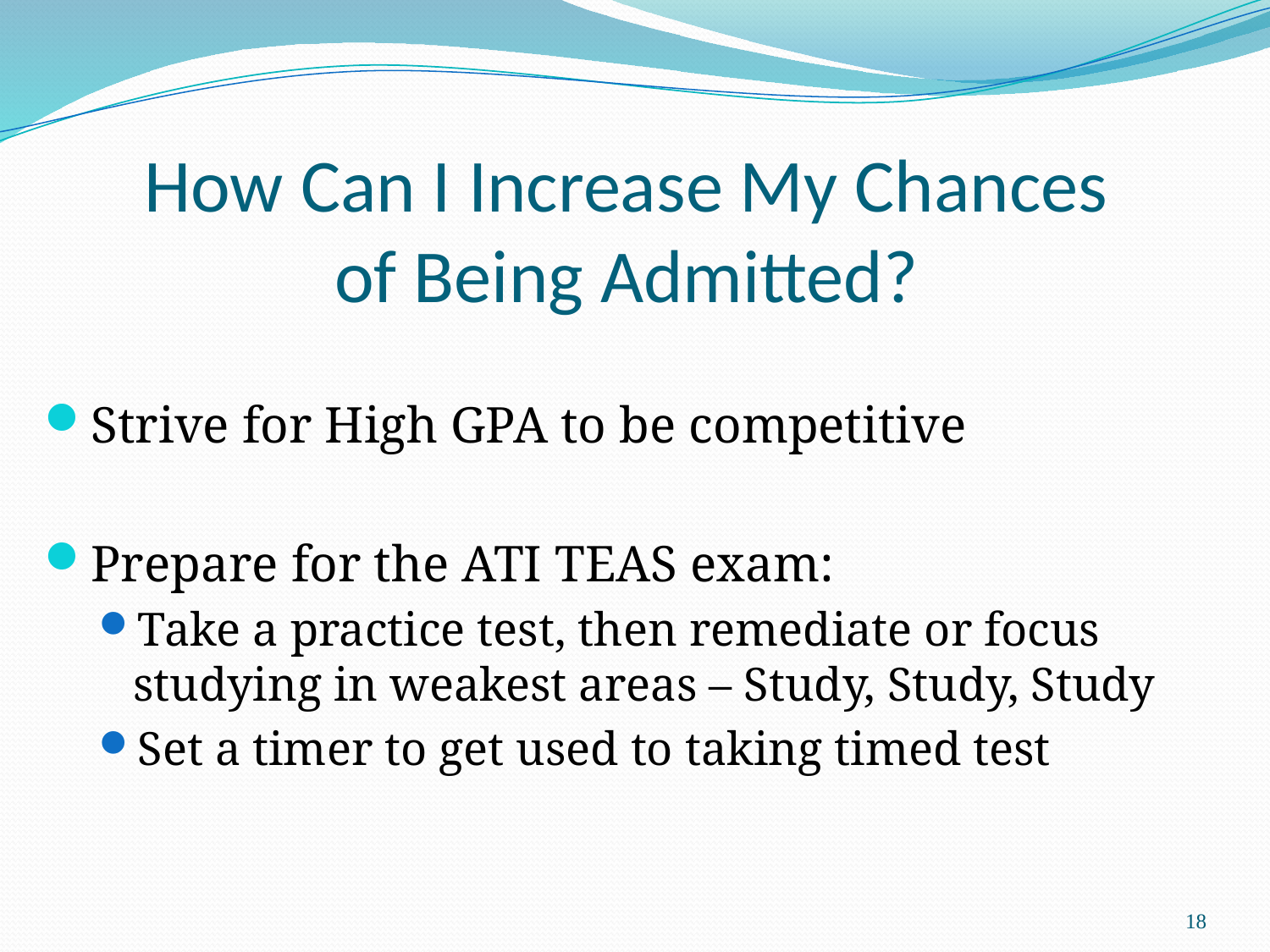

# How Can I Increase My Chances of Being Admitted?

Strive for High GPA to be competitive

Prepare for the ATI TEAS exam:
Take a practice test, then remediate or focus studying in weakest areas – Study, Study, Study
Set a timer to get used to taking timed test
18